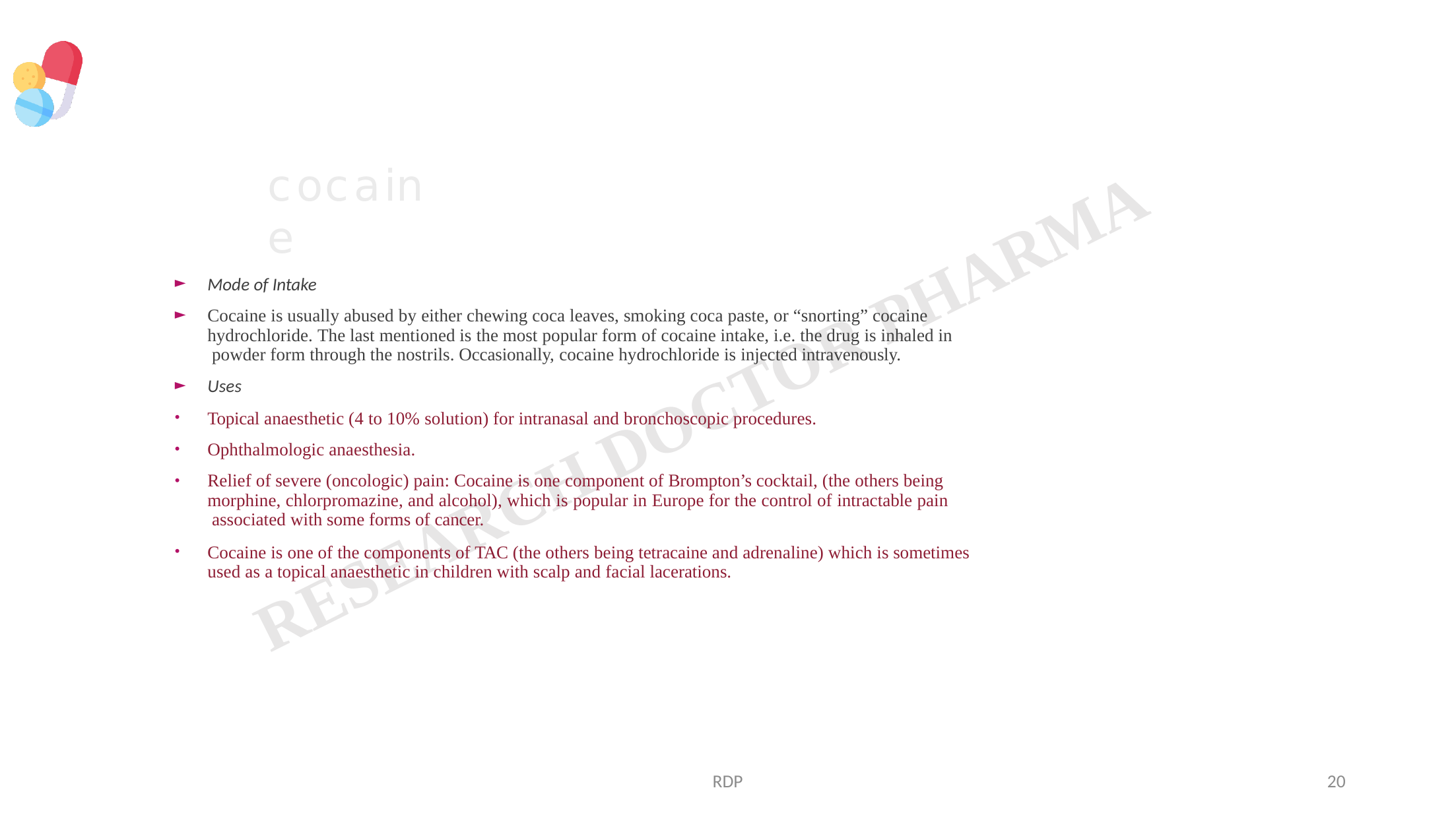

# cocaine
Mode of Intake
Cocaine is usually abused by either chewing coca leaves, smoking coca paste, or “snorting” cocaine  hydrochloride. The last mentioned is the most popular form of cocaine intake, i.e. the drug is inhaled in  powder form through the nostrils. Occasionally, cocaine hydrochloride is injected intravenously.
Uses
Topical anaesthetic (4 to 10% solution) for intranasal and bronchoscopic procedures.
Ophthalmologic anaesthesia.
Relief of severe (oncologic) pain: Cocaine is one component of Brompton’s cocktail, (the others being  morphine, chlorpromazine, and alcohol), which is popular in Europe for the control of intractable pain  associated with some forms of cancer.
Cocaine is one of the components of TAC (the others being tetracaine and adrenaline) which is sometimes  used as a topical anaesthetic in children with scalp and facial lacerations.
RDP
20